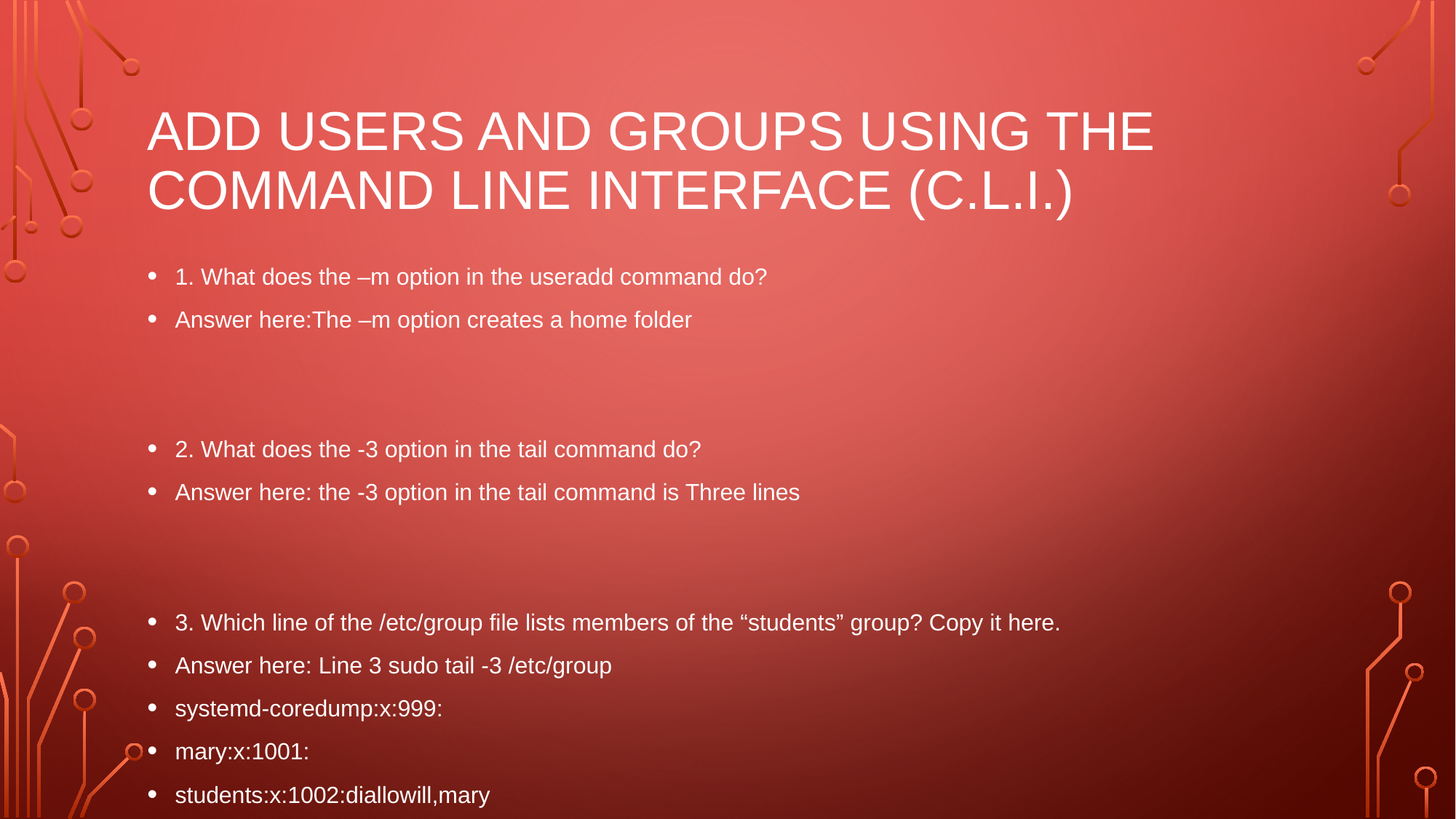

# Add users and groups using the command line interface (c.l.i.)
1. What does the –m option in the useradd command do?
Answer here:The –m option creates a home folder

2. What does the -3 option in the tail command do?
Answer here: the -3 option in the tail command is Three lines

3. Which line of the /etc/group file lists members of the “students” group? Copy it here.
Answer here: Line 3 sudo tail -3 /etc/group
systemd-coredump:x:999:
mary:x:1001:
students:x:1002:diallowill,mary